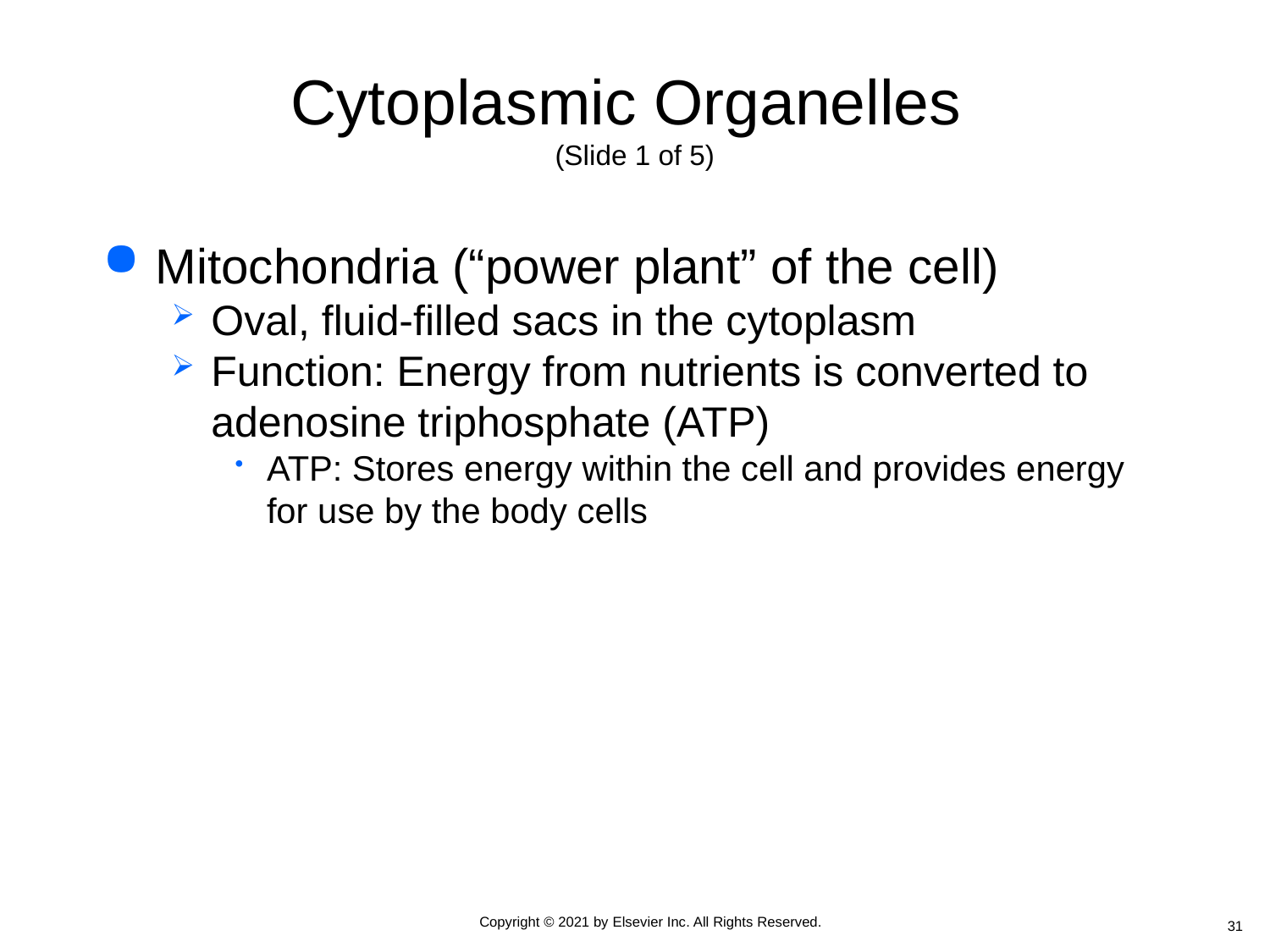

# Cytoplasmic Organelles (Slide 1 of 5)
Mitochondria (“power plant” of the cell)
Oval, fluid-filled sacs in the cytoplasm
Function: Energy from nutrients is converted to adenosine triphosphate (ATP)
ATP: Stores energy within the cell and provides energy for use by the body cells
31